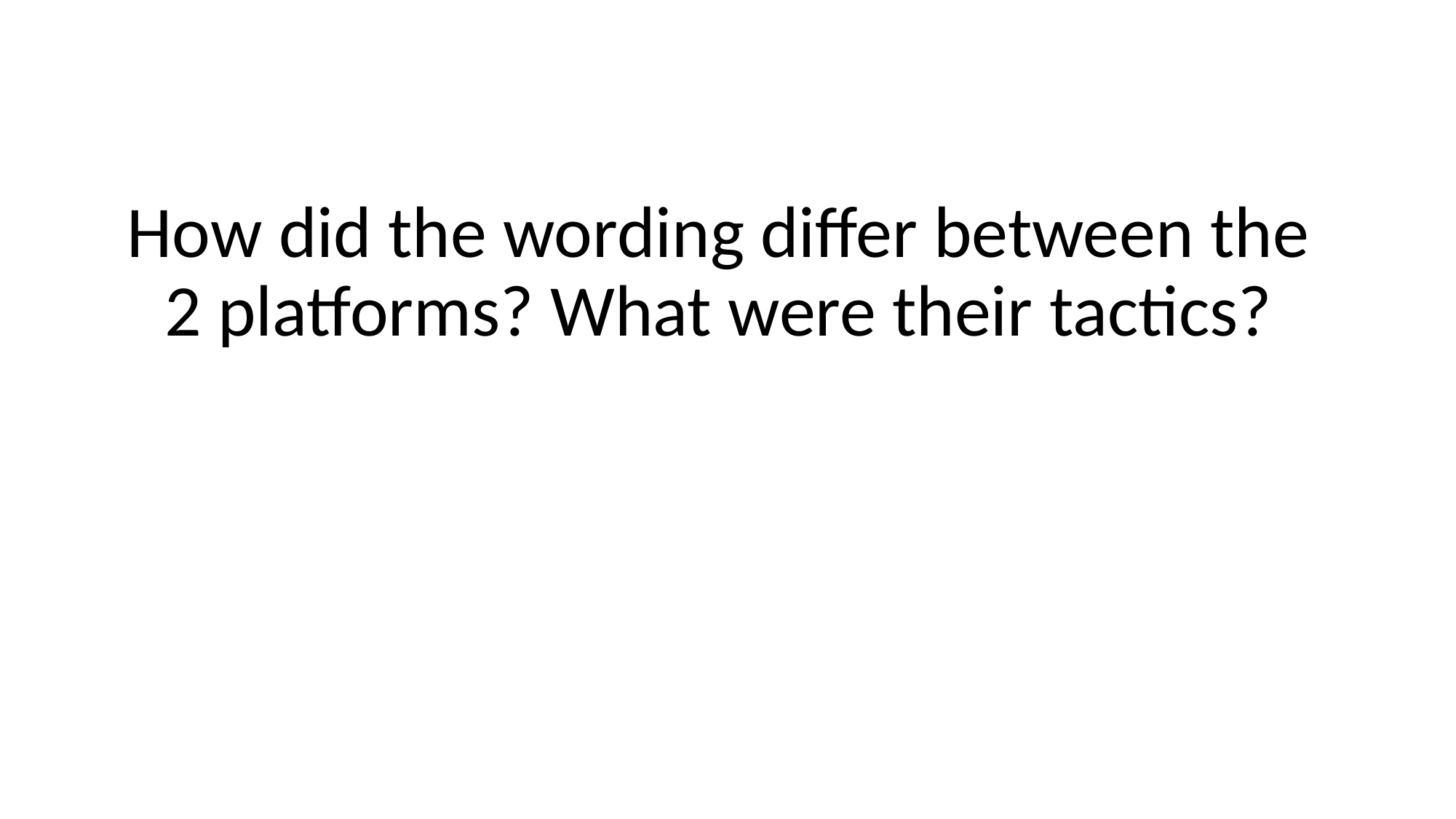

#
How did the wording differ between the 2 platforms? What were their tactics?